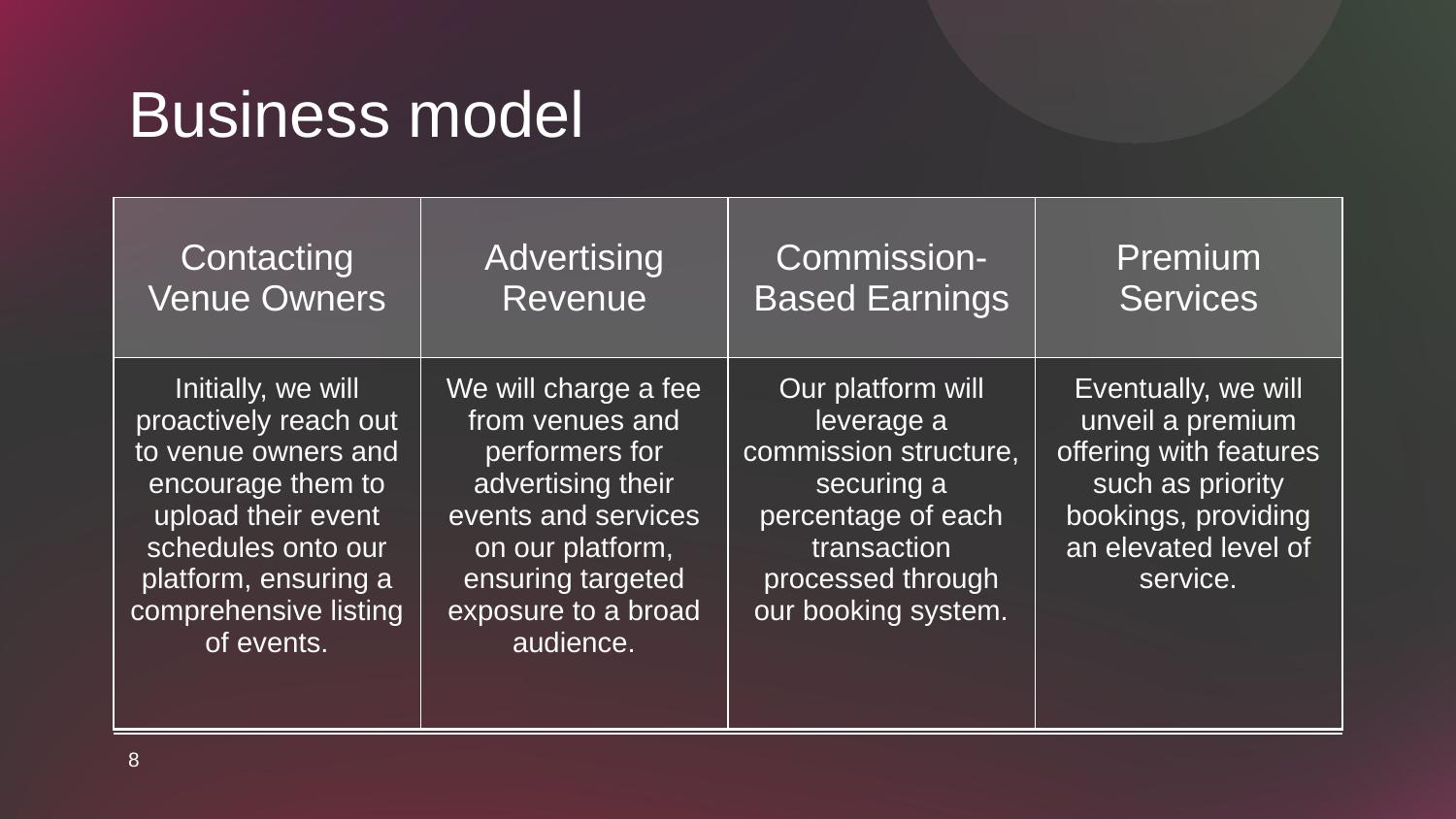

# Business model
| Contacting Venue Owners | Advertising Revenue | Commission-Based Earnings | Premium Services |
| --- | --- | --- | --- |
| Initially, we will proactively reach out to venue owners and encourage them to upload their event schedules onto our platform, ensuring a comprehensive listing of events. | We will charge a fee from venues and performers for advertising their events and services on our platform, ensuring targeted exposure to a broad audience. | Our platform will leverage a commission structure, securing a percentage of each transaction processed through our booking system. | Eventually, we will unveil a premium offering with features such as priority bookings, providing an elevated level of service. |
8